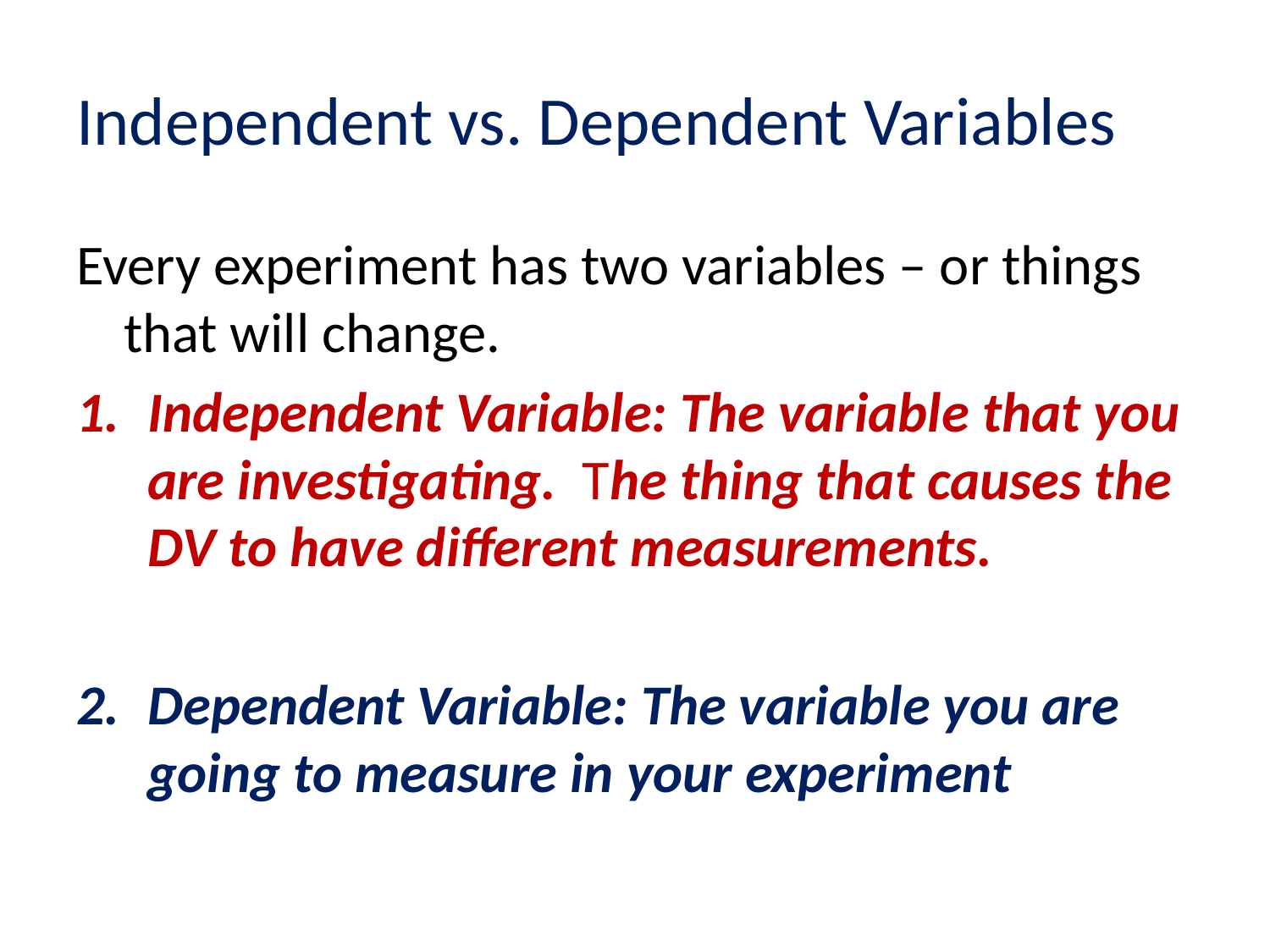

# Independent vs. Dependent Variables
Every experiment has two variables – or things that will change.
Independent Variable: The variable that you are investigating.  The thing that causes the DV to have different measurements.

Dependent Variable: The variable you are going to measure in your experiment